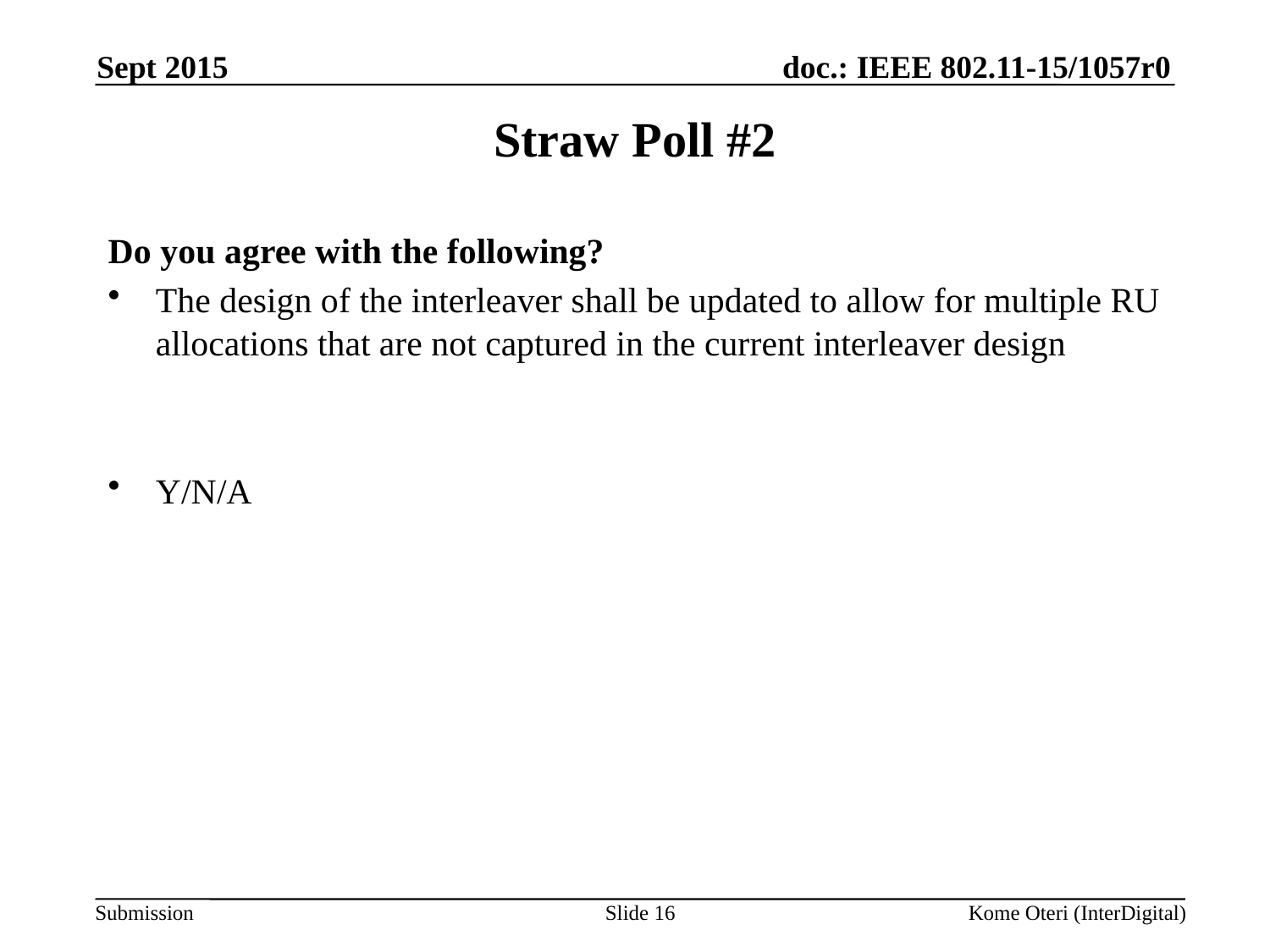

Sept 2015
# Straw Poll #2
Do you agree with the following?
The design of the interleaver shall be updated to allow for multiple RU allocations that are not captured in the current interleaver design

Y/N/A

Slide 16
Kome Oteri (InterDigital)